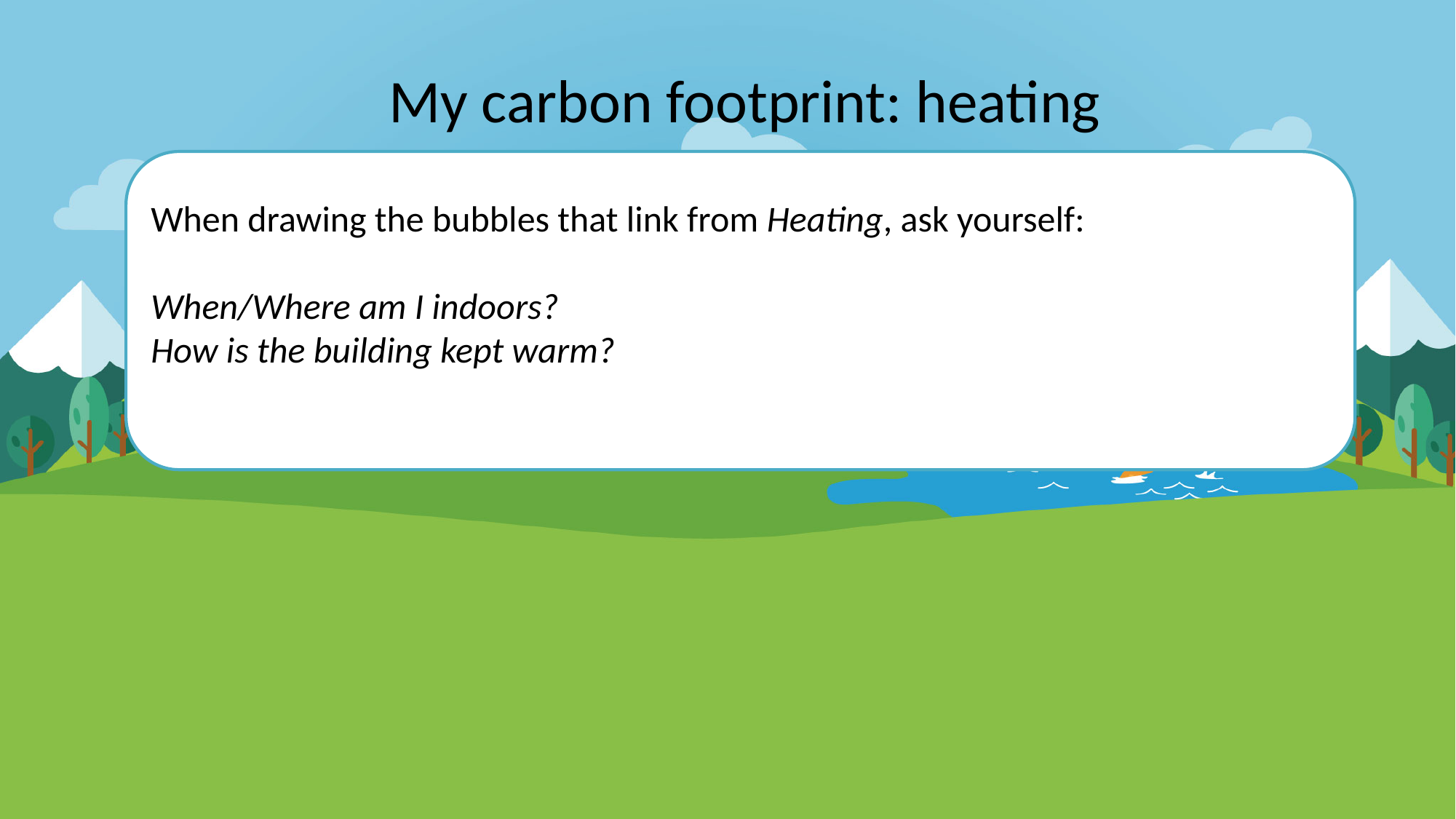

My carbon footprint: heating

When drawing the bubbles that link from Heating, ask yourself:

When/Where am I indoors?
How is the building kept warm?